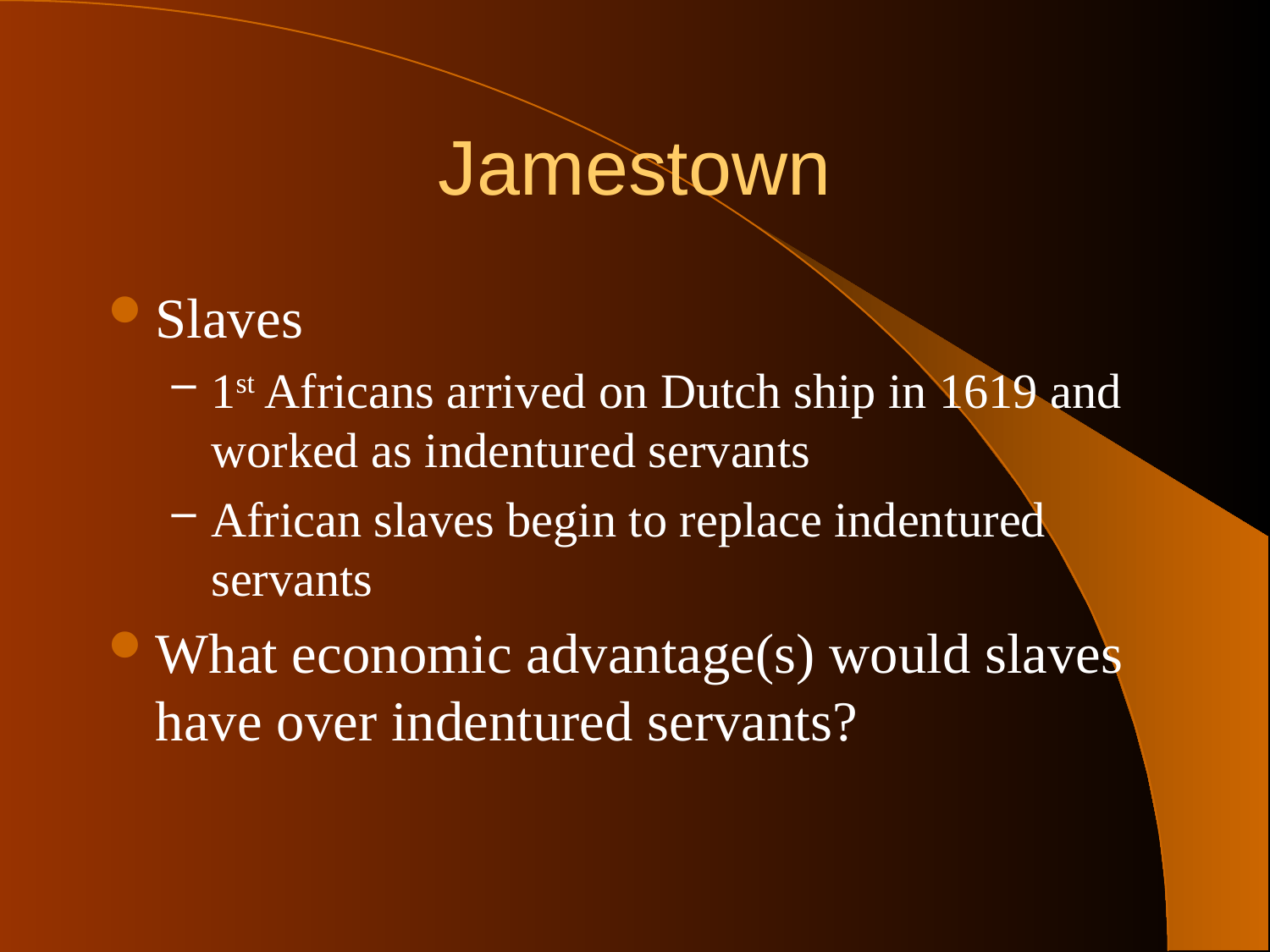

# Jamestown
Slaves
1st Africans arrived on Dutch ship in 1619 and worked as indentured servants
African slaves begin to replace indentured servants
What economic advantage(s) would slaves have over indentured servants?